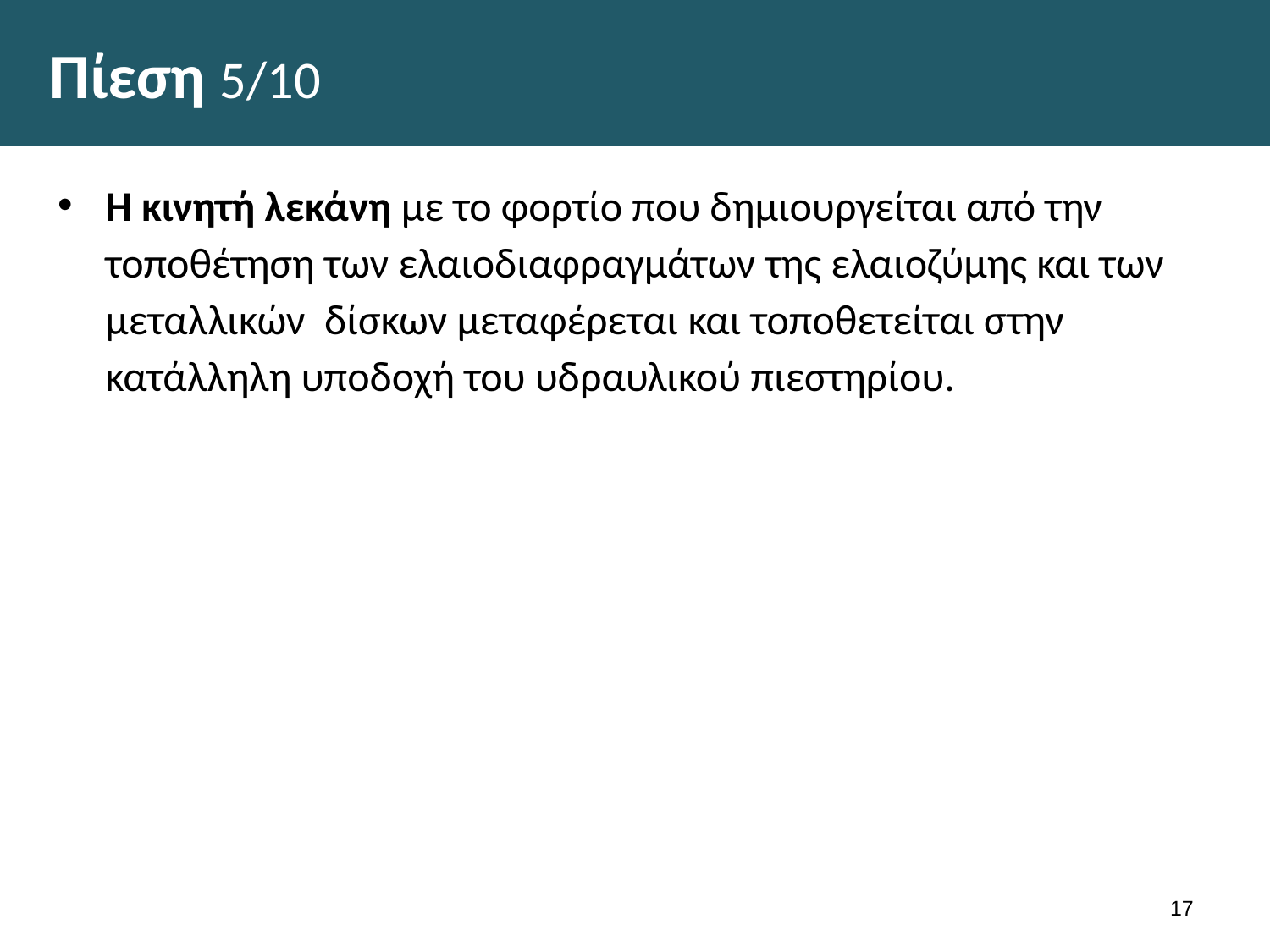

# Πίεση 5/10
Η κινητή λεκάνη με το φορτίο που δημιουργείται από την τοποθέτηση των ελαιοδιαφραγμάτων της ελαιοζύμης και των μεταλλικών  δίσκων μεταφέρεται και τοποθετείται στην κατάλληλη υποδοχή του υδραυλικού πιεστηρίου.
17